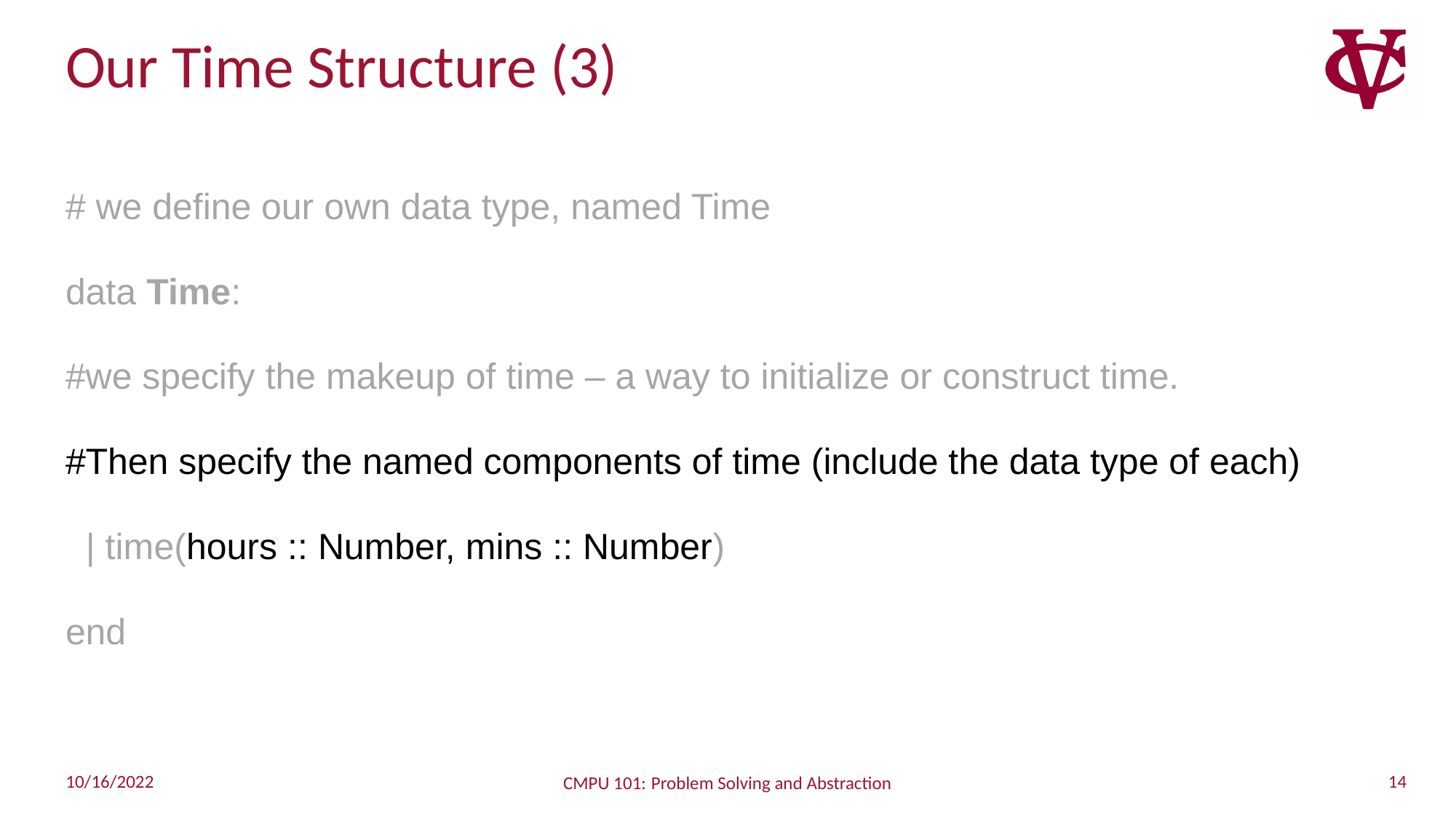

# Our Time Structure (3)
# we define our own data type, named Time
data Time:
#we specify the makeup of time – a way to initialize or construct time.
#Then specify the named components of time (include the data type of each)
  | time(hours :: Number, mins :: Number)
end

14
10/16/2022
CMPU 101: Problem Solving and Abstraction